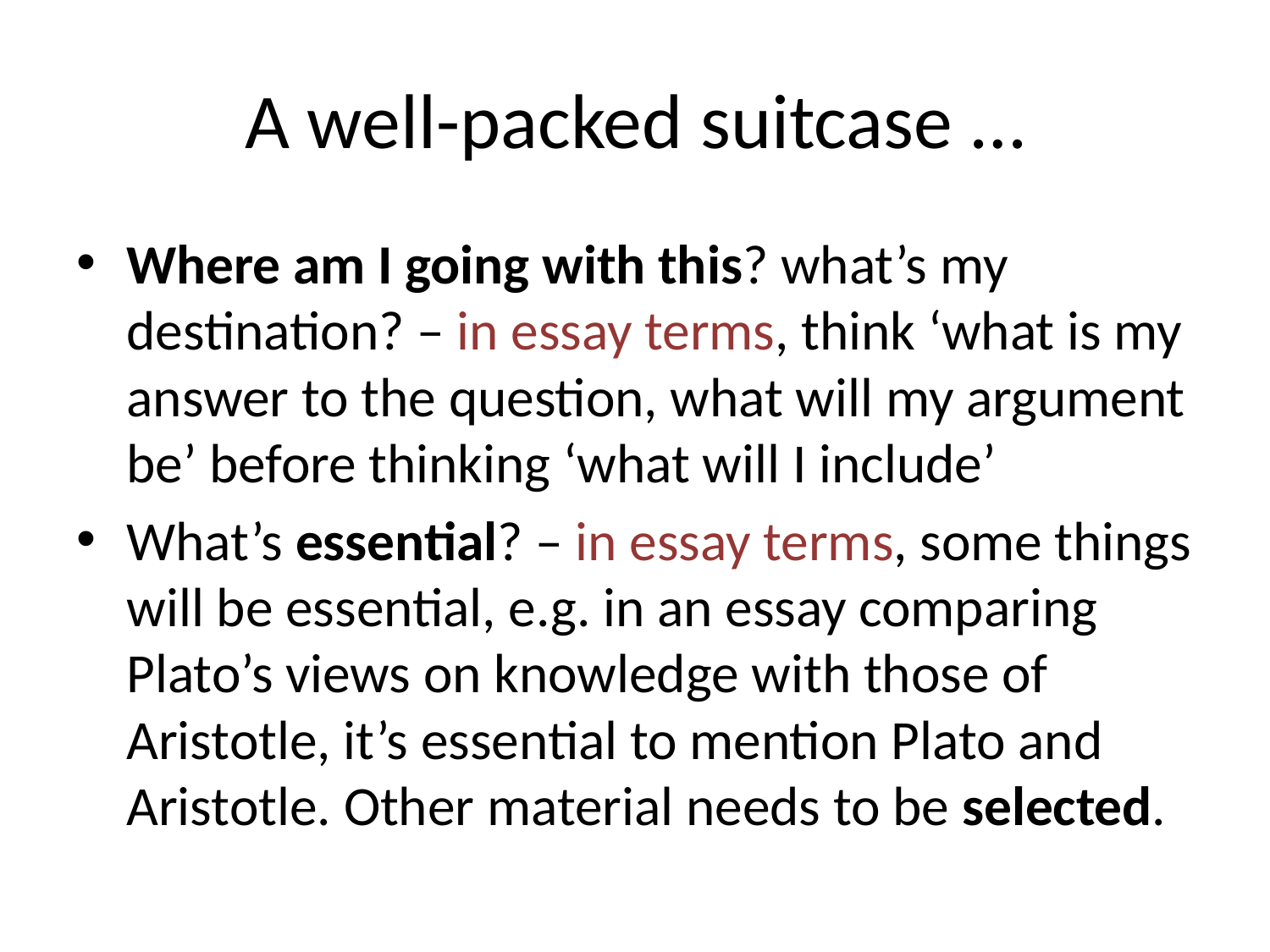

# A well-packed suitcase …
Where am I going with this? what’s my destination? – in essay terms, think ‘what is my answer to the question, what will my argument be’ before thinking ‘what will I include’
What’s essential? – in essay terms, some things will be essential, e.g. in an essay comparing Plato’s views on knowledge with those of Aristotle, it’s essential to mention Plato and Aristotle. Other material needs to be selected.